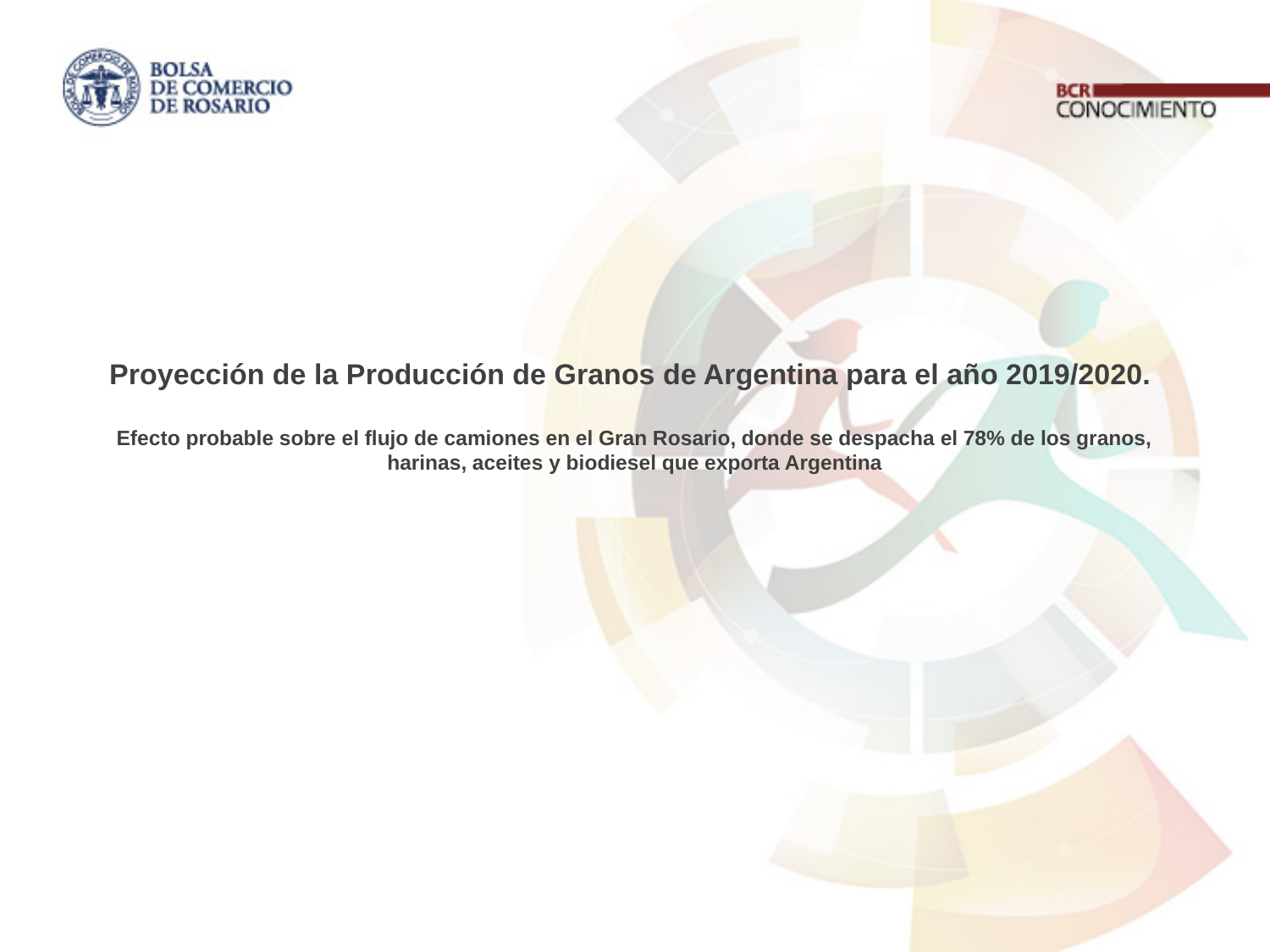

# Proyección de la Producción de Granos de Argentina para el año 2019/2020. Efecto probable sobre el flujo de camiones en el Gran Rosario, donde se despacha el 78% de los granos, harinas, aceites y biodiesel que exporta Argentina